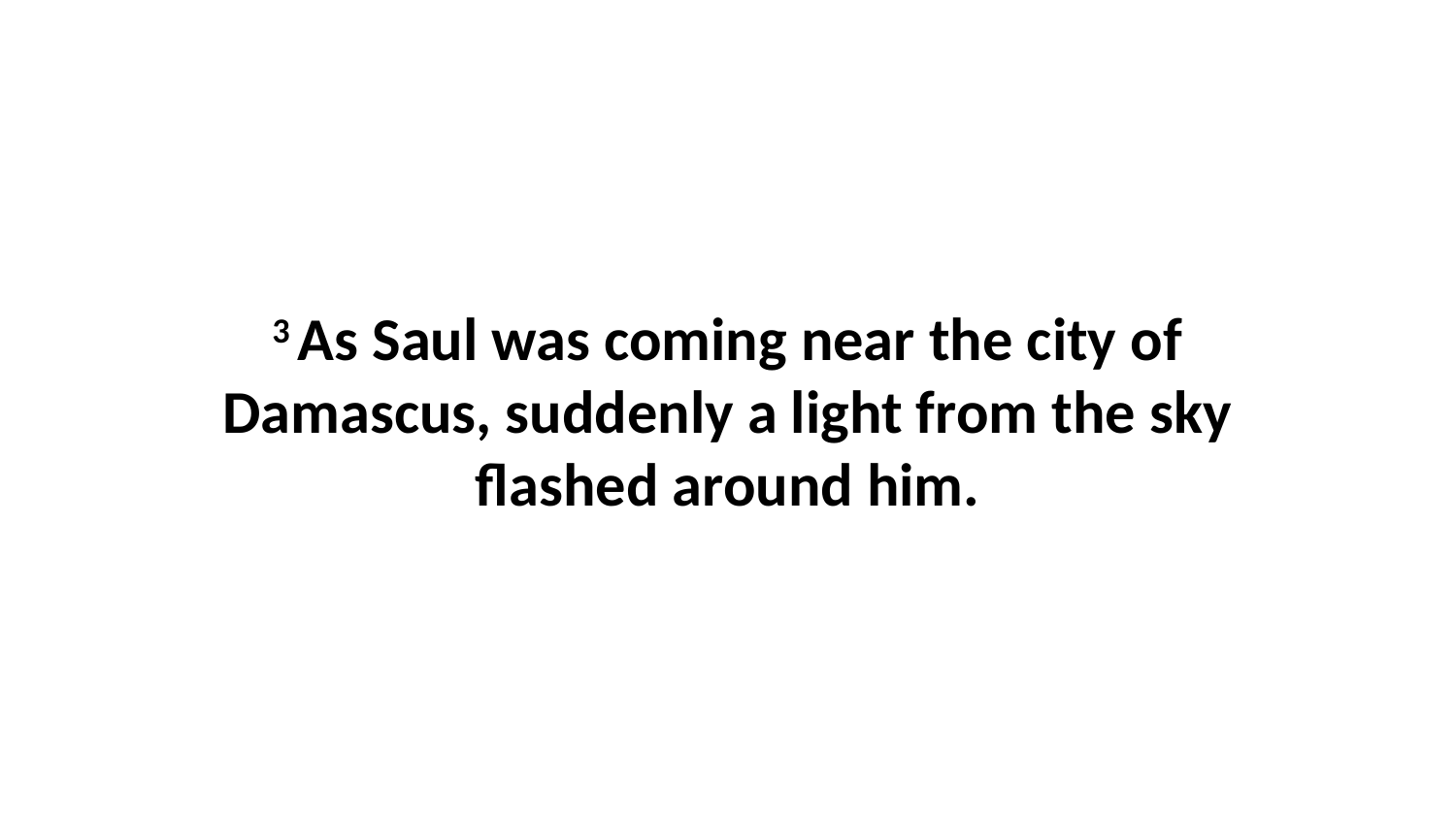

3 As Saul was coming near the city of Damascus, suddenly a light from the sky flashed around him.